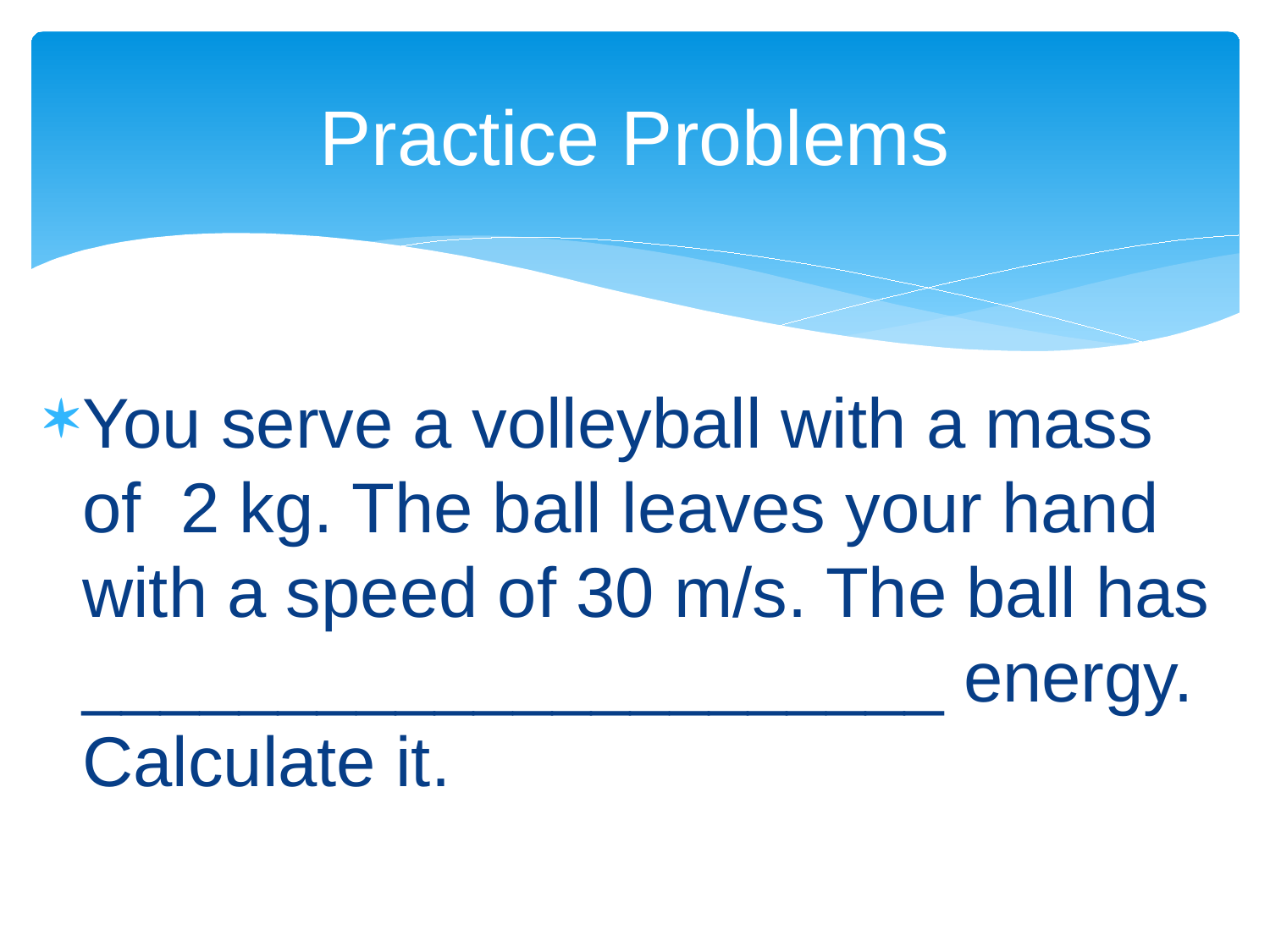

# Practice Problems
You serve a volleyball with a mass of  2 kg. The ball leaves your hand with a speed of 30 m/s. The ball has ______________________ energy. Calculate it.